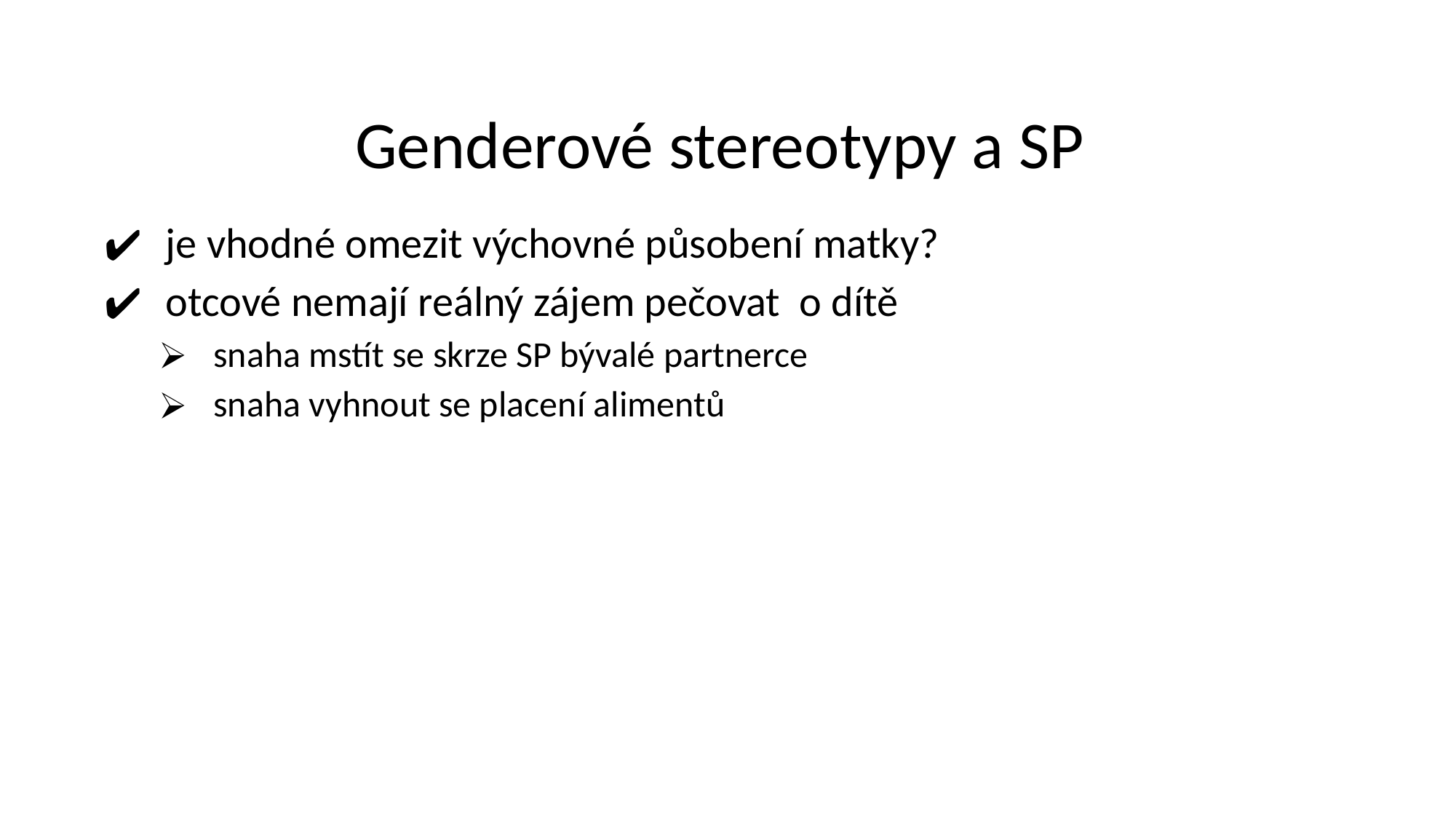

# Genderové stereotypy a SP
je vhodné omezit výchovné působení matky?
otcové nemají reálný zájem pečovat  o dítě
snaha mstít se skrze SP bývalé partnerce
snaha vyhnout se placení alimentů